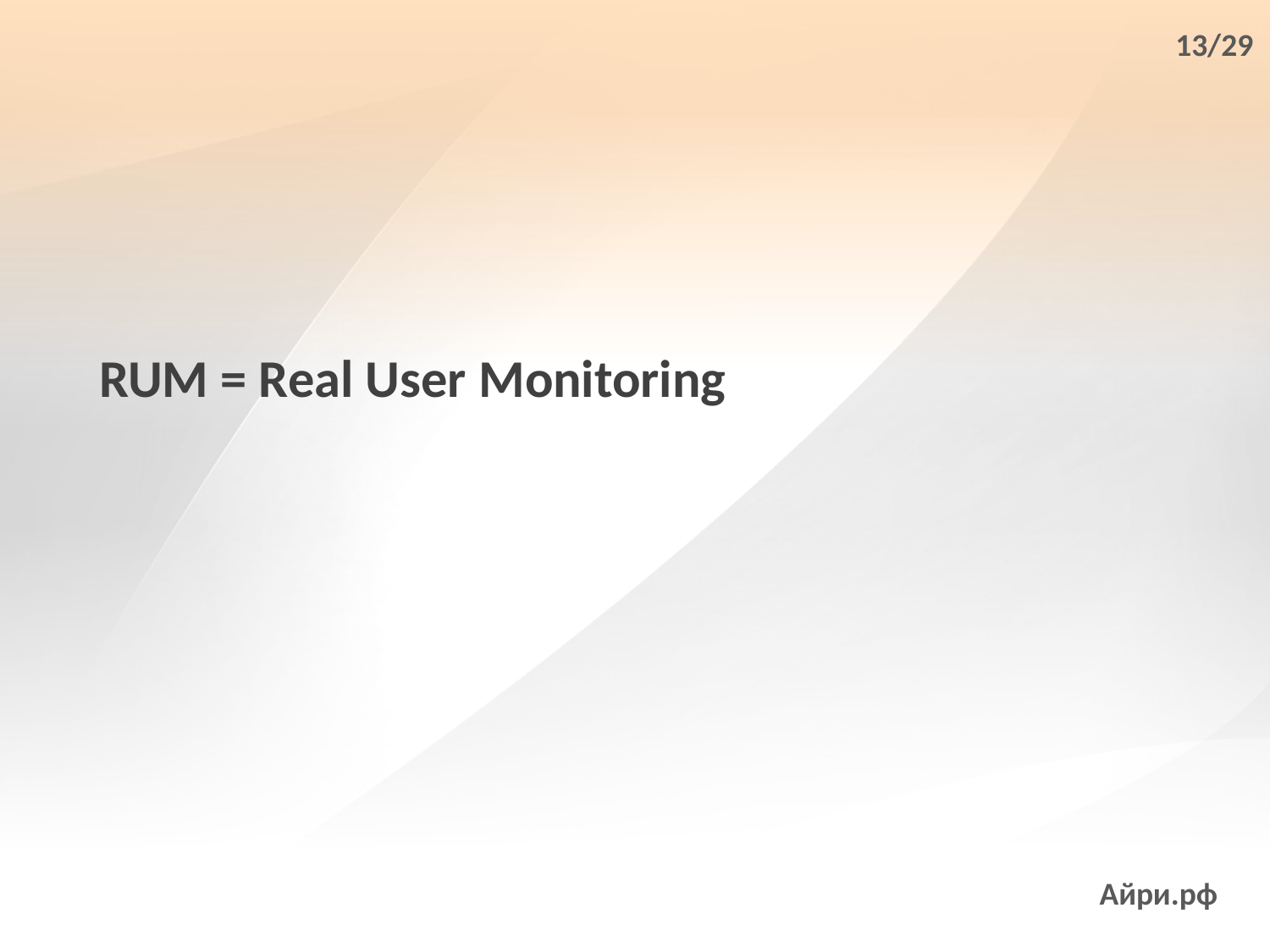

13/29
RUM = Real User Monitoring
Айри.рф